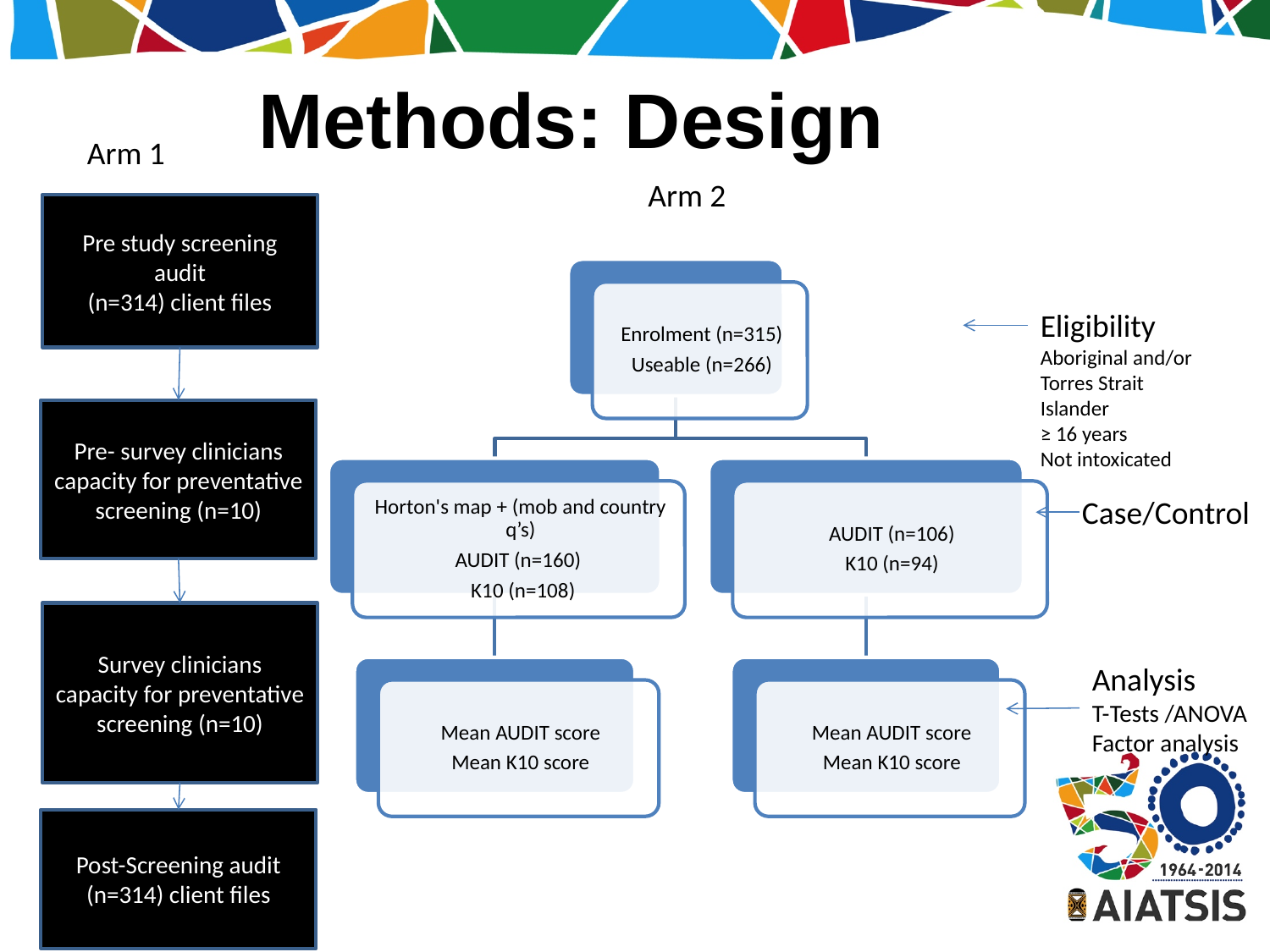

Methods: Design
Arm 1
Arm 2
Pre study screening audit
(n=314) client files
Enrolment (n=315)
Useable (n=266)
Horton's map + (mob and country q’s)
AUDIT (n=160)
 K10 (n=108)
Mean AUDIT score
Mean K10 score
AUDIT (n=106)
K10 (n=94)
Mean AUDIT score
Mean K10 score
Eligibility
Aboriginal and/or Torres Strait Islander
≥ 16 years
Not intoxicated

Pre- survey clinicians capacity for preventative screening (n=10)
Case/Control
Survey clinicians capacity for preventative screening (n=10)
Analysis
T-Tests /ANOVA
Factor analysis
Post-Screening audit
(n=314) client files